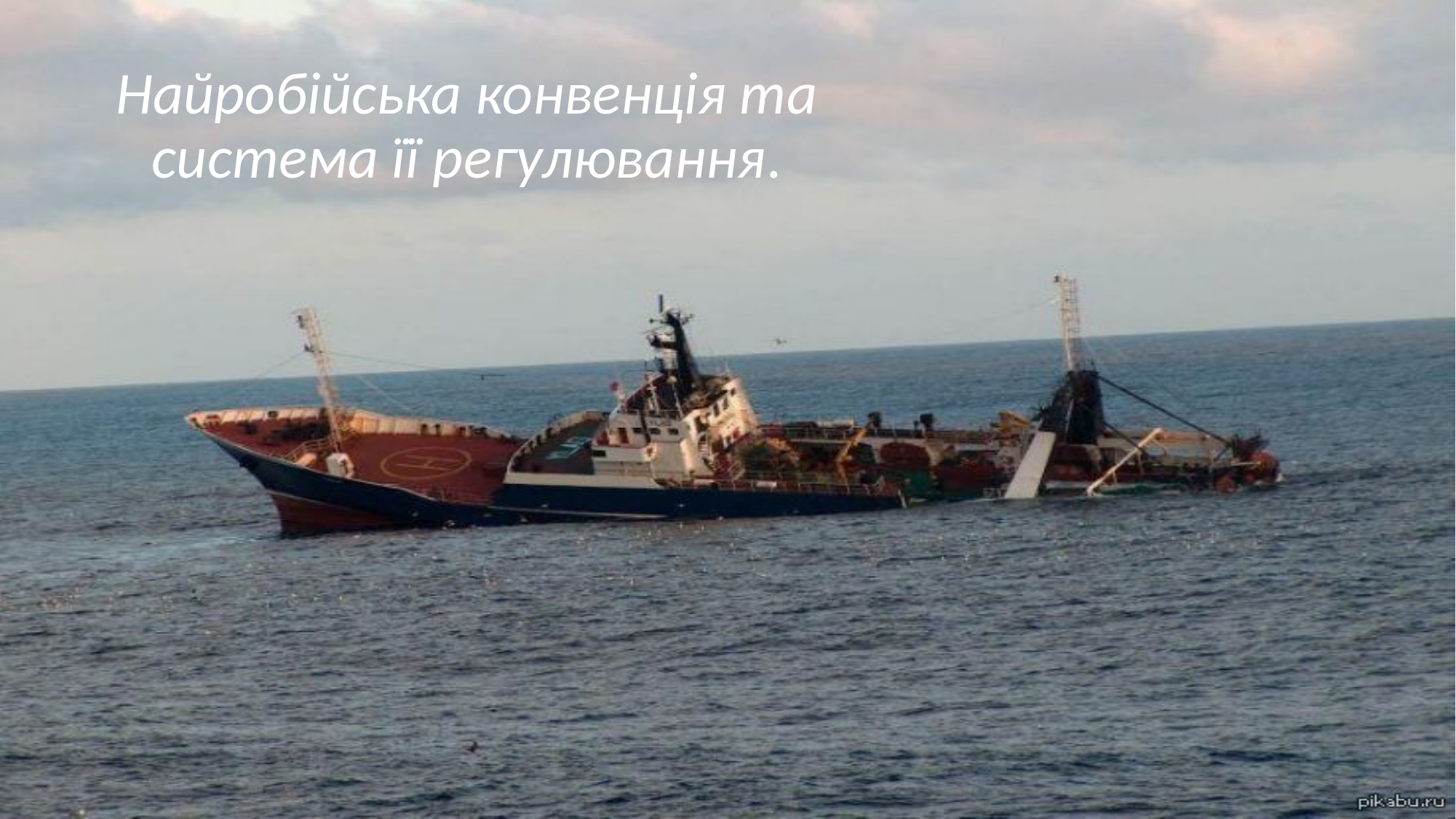

# Найробійська конвенція та система її регулювання.